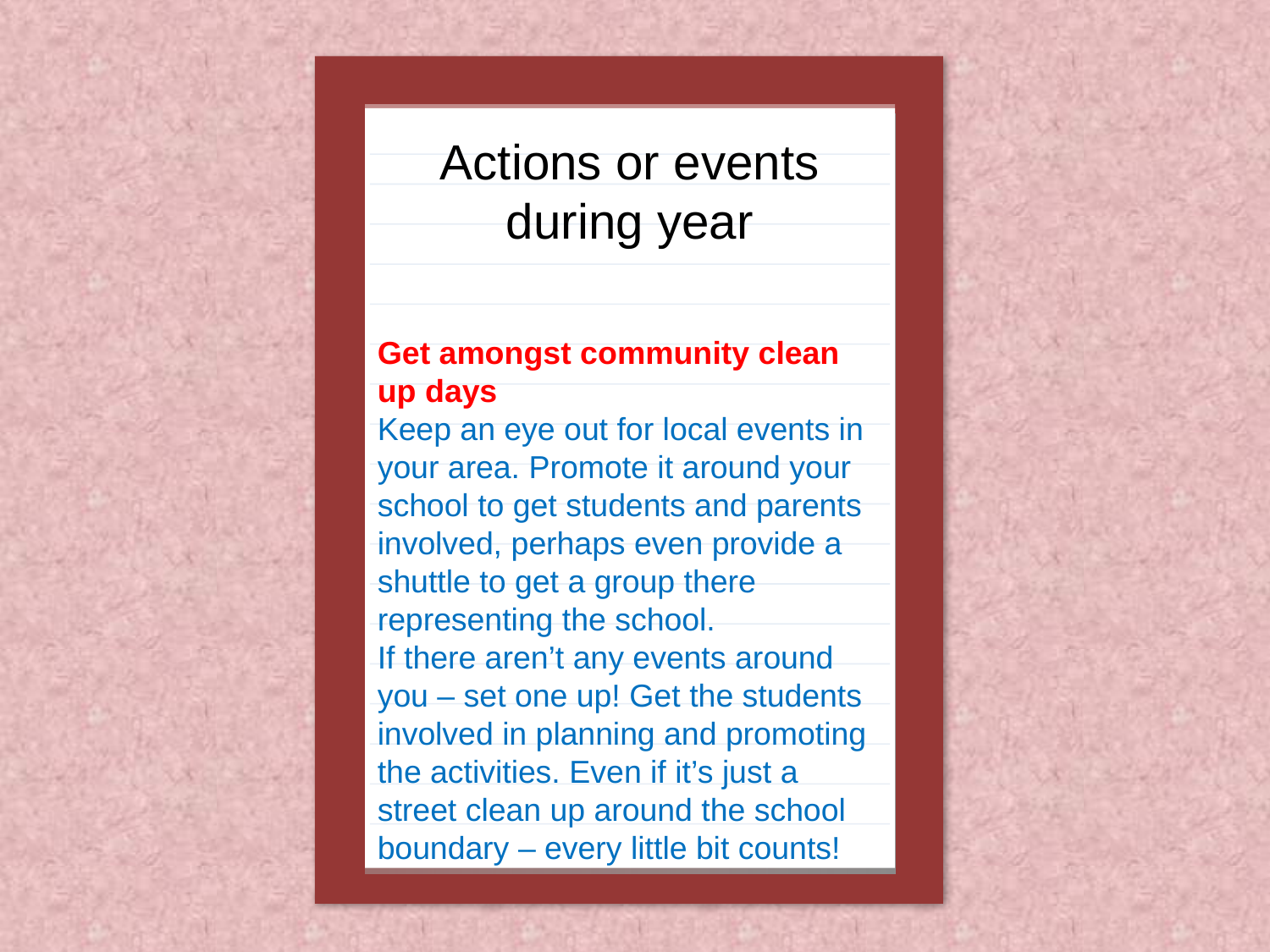

Actions or events during year
Get amongst community clean up days
Keep an eye out for local events in your area. Promote it around your school to get students and parents involved, perhaps even provide a shuttle to get a group there representing the school.
If there aren’t any events around you – set one up! Get the students involved in planning and promoting the activities. Even if it’s just a street clean up around the school boundary – every little bit counts!